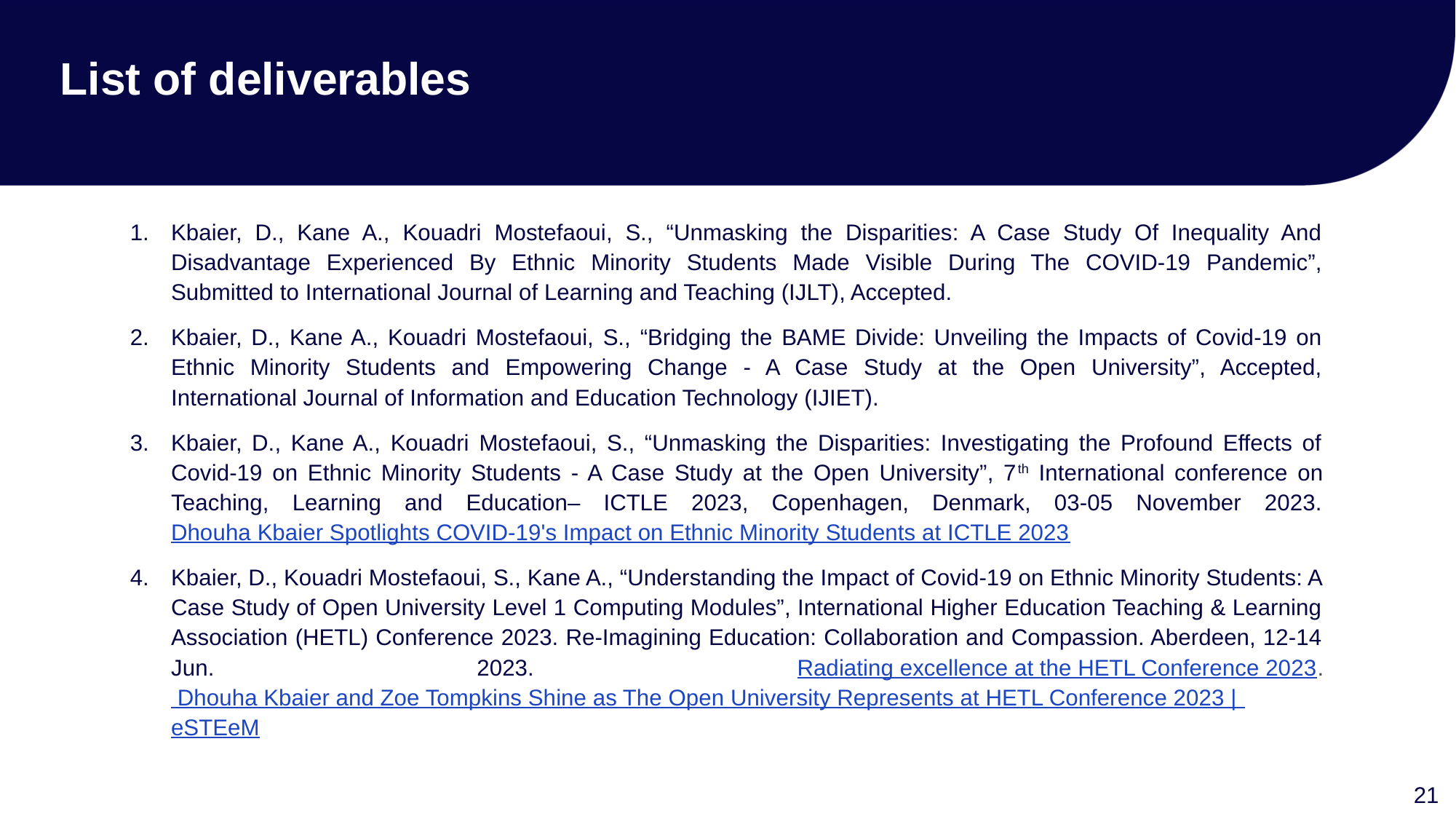

List of deliverables

Kbaier, D., Kane A., Kouadri Mostefaoui, S., “Unmasking the Disparities: A Case Study Of Inequality And Disadvantage Experienced By Ethnic Minority Students Made Visible During The COVID-19 Pandemic”, Submitted to International Journal of Learning and Teaching (IJLT), Accepted.
Kbaier, D., Kane A., Kouadri Mostefaoui, S., “Bridging the BAME Divide: Unveiling the Impacts of Covid-19 on Ethnic Minority Students and Empowering Change - A Case Study at the Open University”, Accepted, International Journal of Information and Education Technology (IJIET).
Kbaier, D., Kane A., Kouadri Mostefaoui, S., “Unmasking the Disparities: Investigating the Profound Effects of Covid-19 on Ethnic Minority Students - A Case Study at the Open University”, 7th International conference on Teaching, Learning and Education– ICTLE 2023, Copenhagen, Denmark, 03-05 November 2023. Dhouha Kbaier Spotlights COVID-19's Impact on Ethnic Minority Students at ICTLE 2023
Kbaier, D., Kouadri Mostefaoui, S., Kane A., “Understanding the Impact of Covid-19 on Ethnic Minority Students: A Case Study of Open University Level 1 Computing Modules”, International Higher Education Teaching & Learning Association (HETL) Conference 2023. Re-Imagining Education: Collaboration and Compassion. Aberdeen, 12-14 Jun. 2023. Radiating excellence at the HETL Conference 2023. Dhouha Kbaier and Zoe Tompkins Shine as The Open University Represents at HETL Conference 2023 | eSTEeM